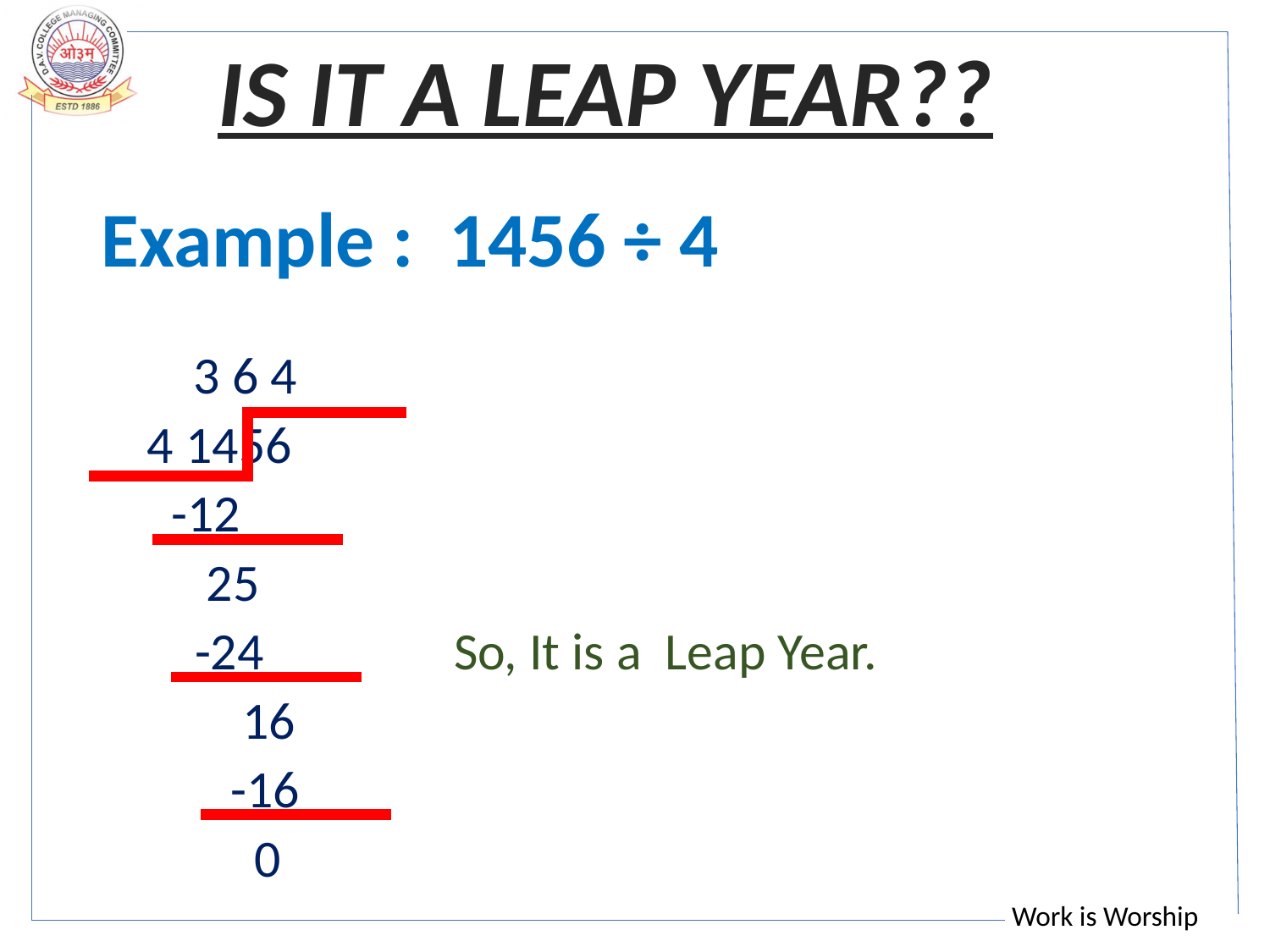

IS IT A LEAP YEAR??
Example :  1456 ÷ 4
               3 6 4
      4 1456
        -12
           25
          -24                So, It is a  Leap Year.
              16
             -16
               0